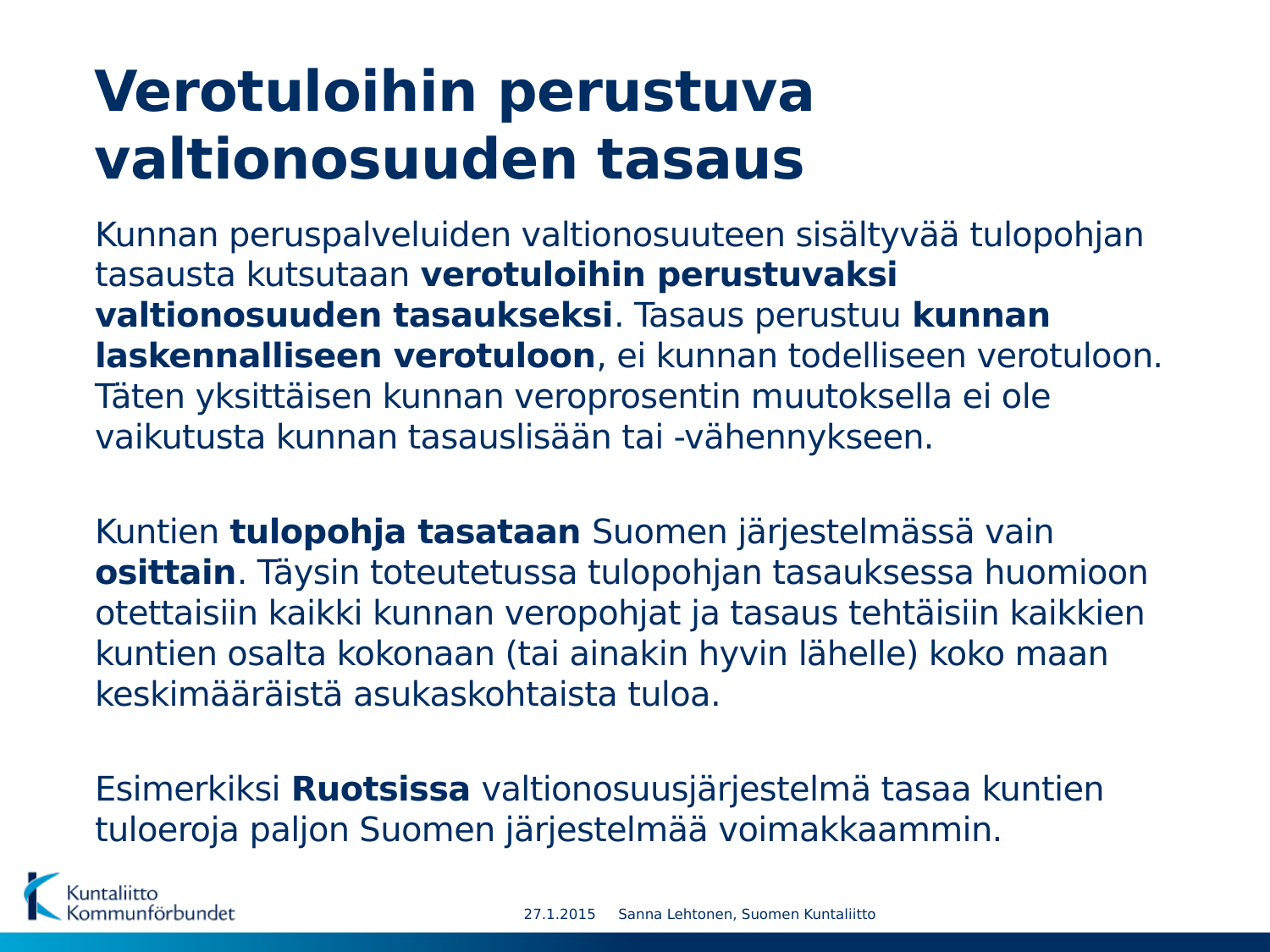

# Verotuloihin perustuva valtionosuuden tasaus
Kunnan peruspalveluiden valtionosuuteen sisältyvää tulopohjan tasausta kutsutaan verotuloihin perustuvaksi valtionosuuden tasaukseksi. Tasaus perustuu kunnan laskennalliseen verotuloon, ei kunnan todelliseen verotuloon. Täten yksittäisen kunnan veroprosentin muutoksella ei ole vaikutusta kunnan tasauslisään tai -vähennykseen.

Kuntien tulopohja tasataan Suomen järjestelmässä vain osittain. Täysin toteutetussa tulopohjan tasauksessa huomioon otettaisiin kaikki kunnan veropohjat ja tasaus tehtäisiin kaikkien kuntien osalta kokonaan (tai ainakin hyvin lähelle) koko maan keskimääräistä asukaskohtaista tuloa.

Esimerkiksi Ruotsissa valtionosuusjärjestelmä tasaa kuntien tuloeroja paljon Suomen järjestelmää voimakkaammin.

27.1.2015     Sanna Lehtonen, Suomen Kuntaliitto